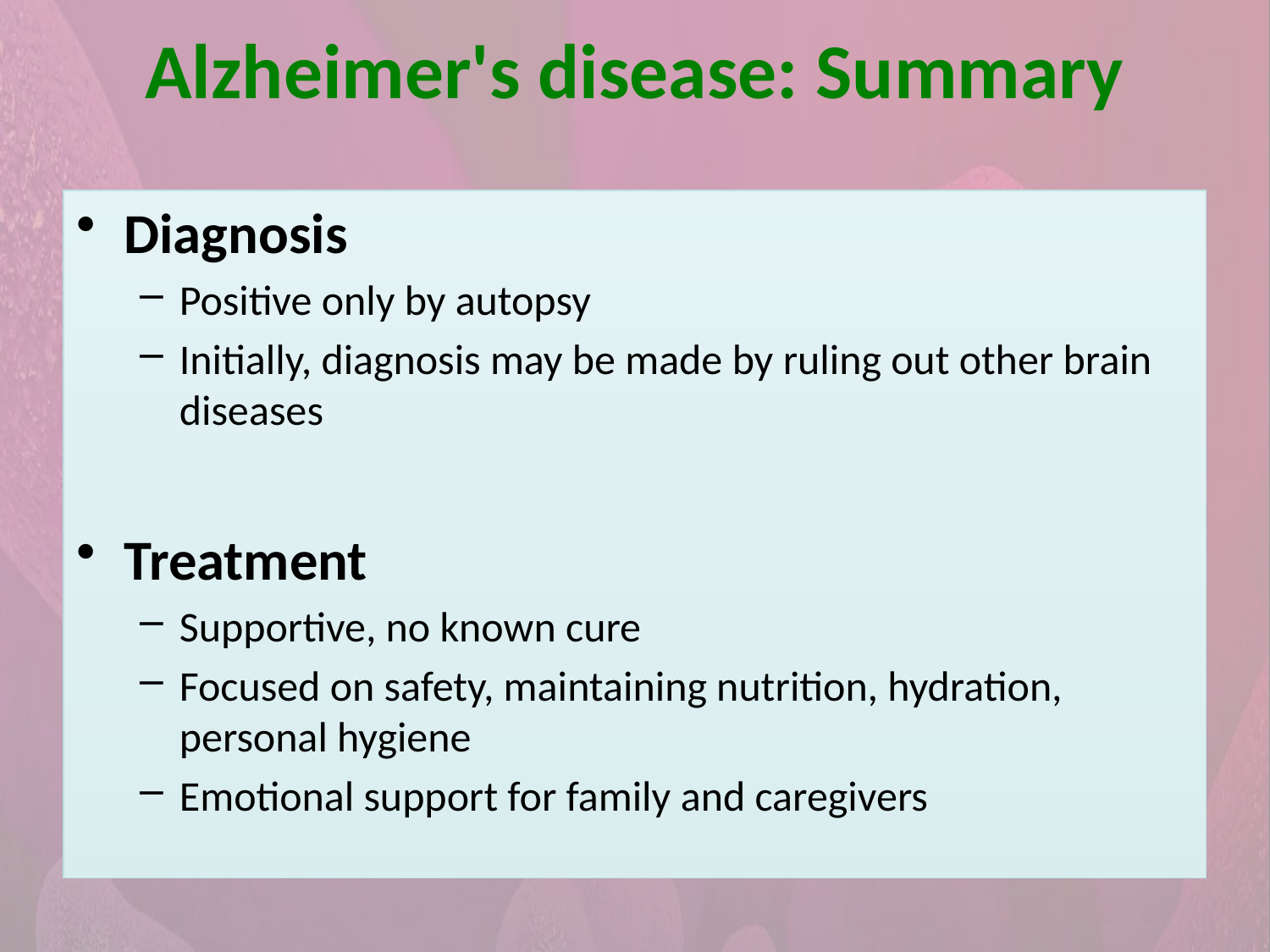

Alzheimer's disease: Summary
Diagnosis
Positive only by autopsy
Initially, diagnosis may be made by ruling out other brain diseases

Treatment
Supportive, no known cure
Focused on safety, maintaining nutrition, hydration, personal hygiene
Emotional support for family and caregivers